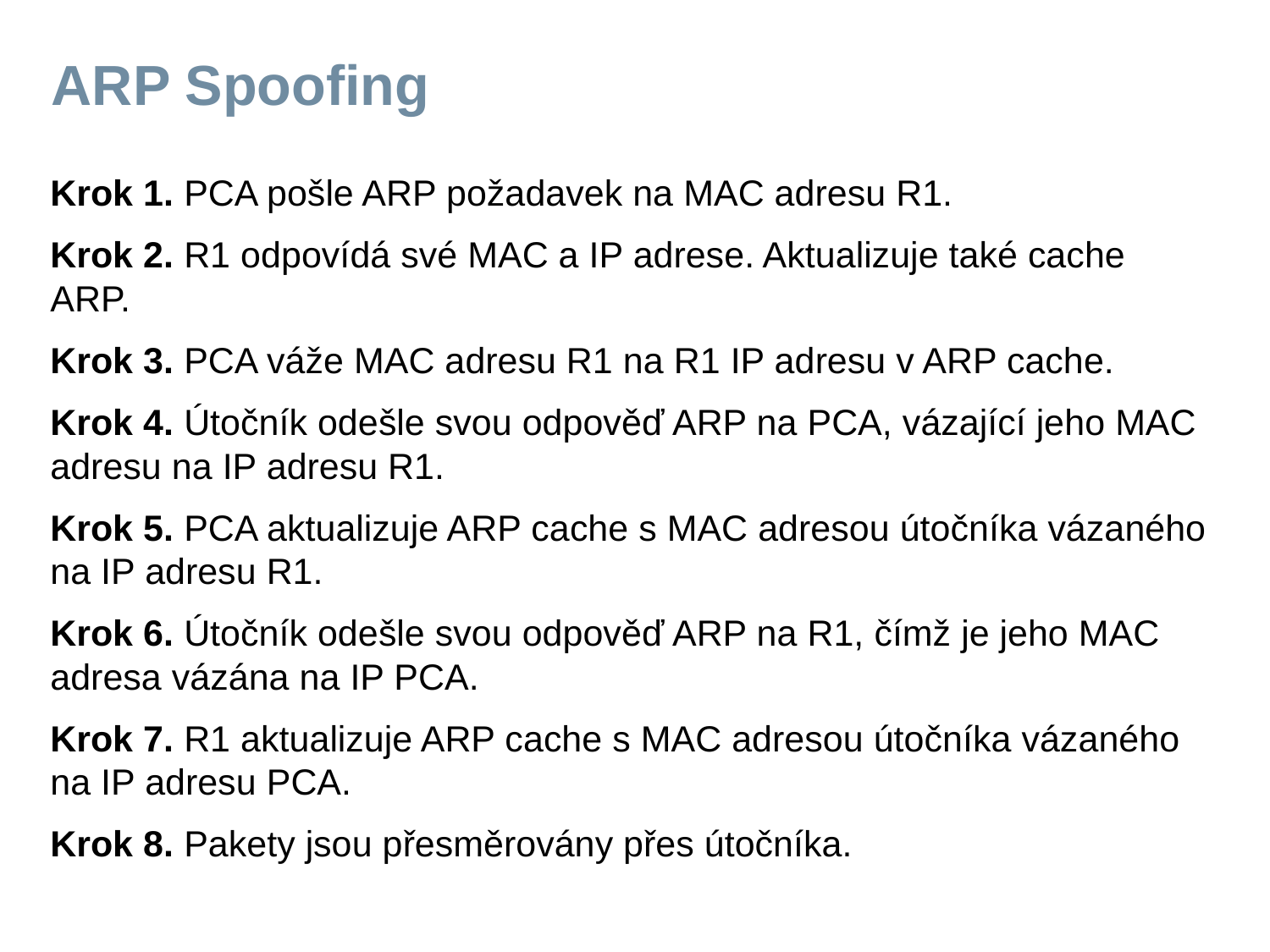

# ARP Spoofing
Krok 1. PCA pošle ARP požadavek na MAC adresu R1.
Krok 2. R1 odpovídá své MAC a IP adrese. Aktualizuje také cache ARP.
Krok 3. PCA váže MAC adresu R1 na R1 IP adresu v ARP cache.
Krok 4. Útočník odešle svou odpověď ARP na PCA, vázající jeho MAC adresu na IP adresu R1.
Krok 5. PCA aktualizuje ARP cache s MAC adresou útočníka vázaného na IP adresu R1.
Krok 6. Útočník odešle svou odpověď ARP na R1, čímž je jeho MAC adresa vázána na IP PCA.
Krok 7. R1 aktualizuje ARP cache s MAC adresou útočníka vázaného na IP adresu PCA.
Krok 8. Pakety jsou přesměrovány přes útočníka.